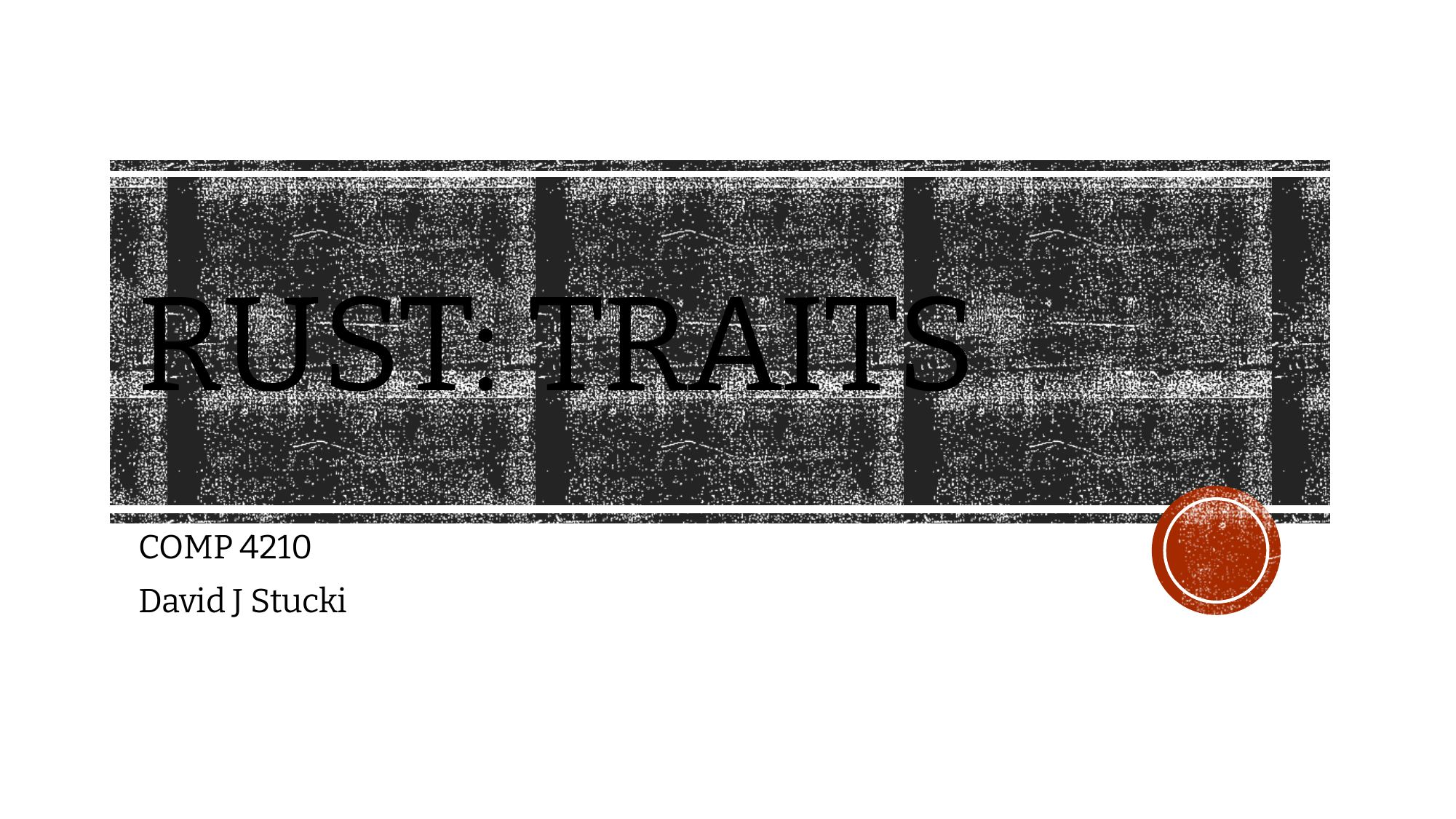

# Rust: Traits
COMP 4210
David J Stucki